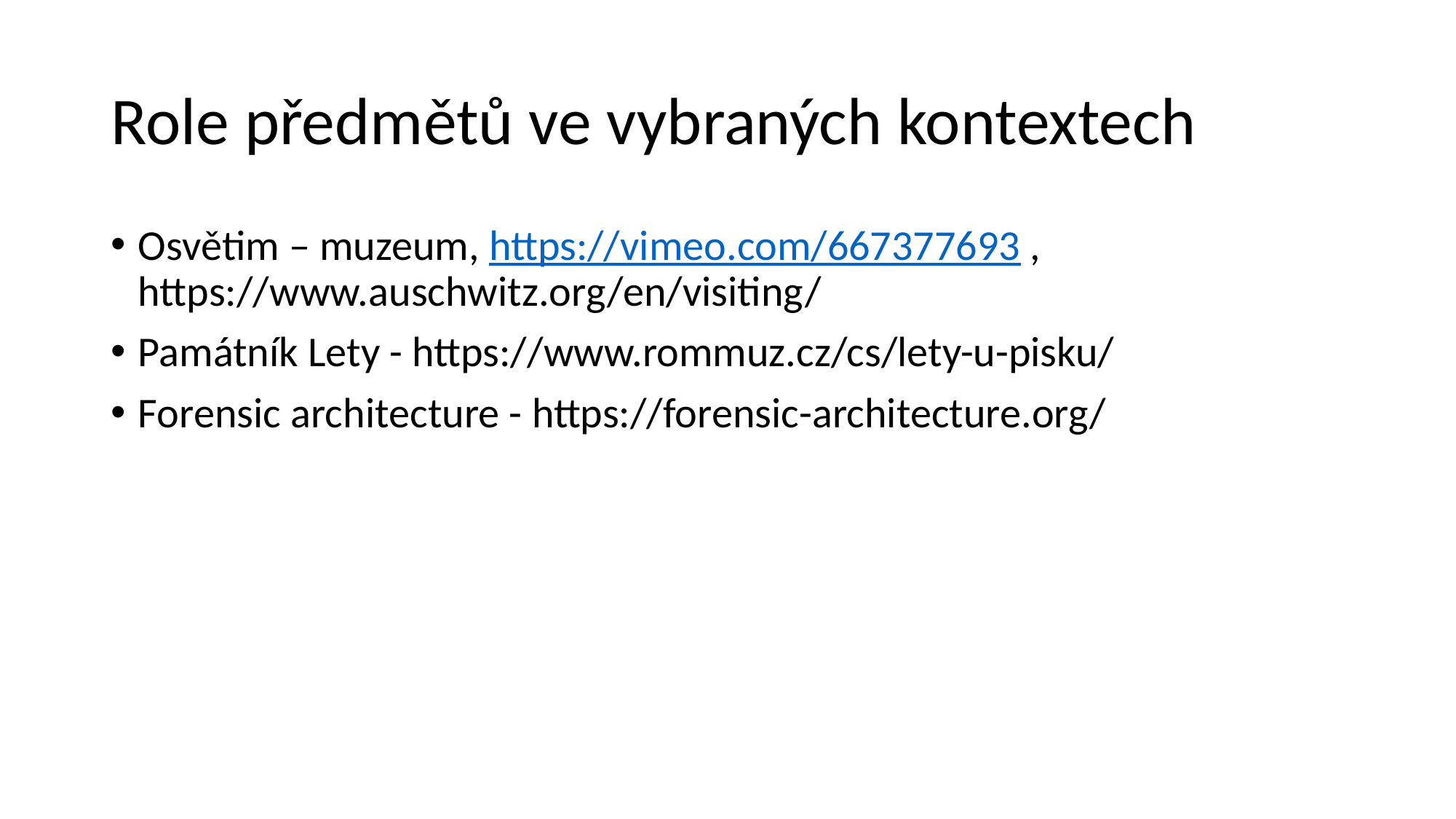

# Role předmětů ve vybraných kontextech
Osvětim – muzeum, https://vimeo.com/667377693 , https://www.auschwitz.org/en/visiting/
Památník Lety - https://www.rommuz.cz/cs/lety-u-pisku/
Forensic architecture - https://forensic-architecture.org/